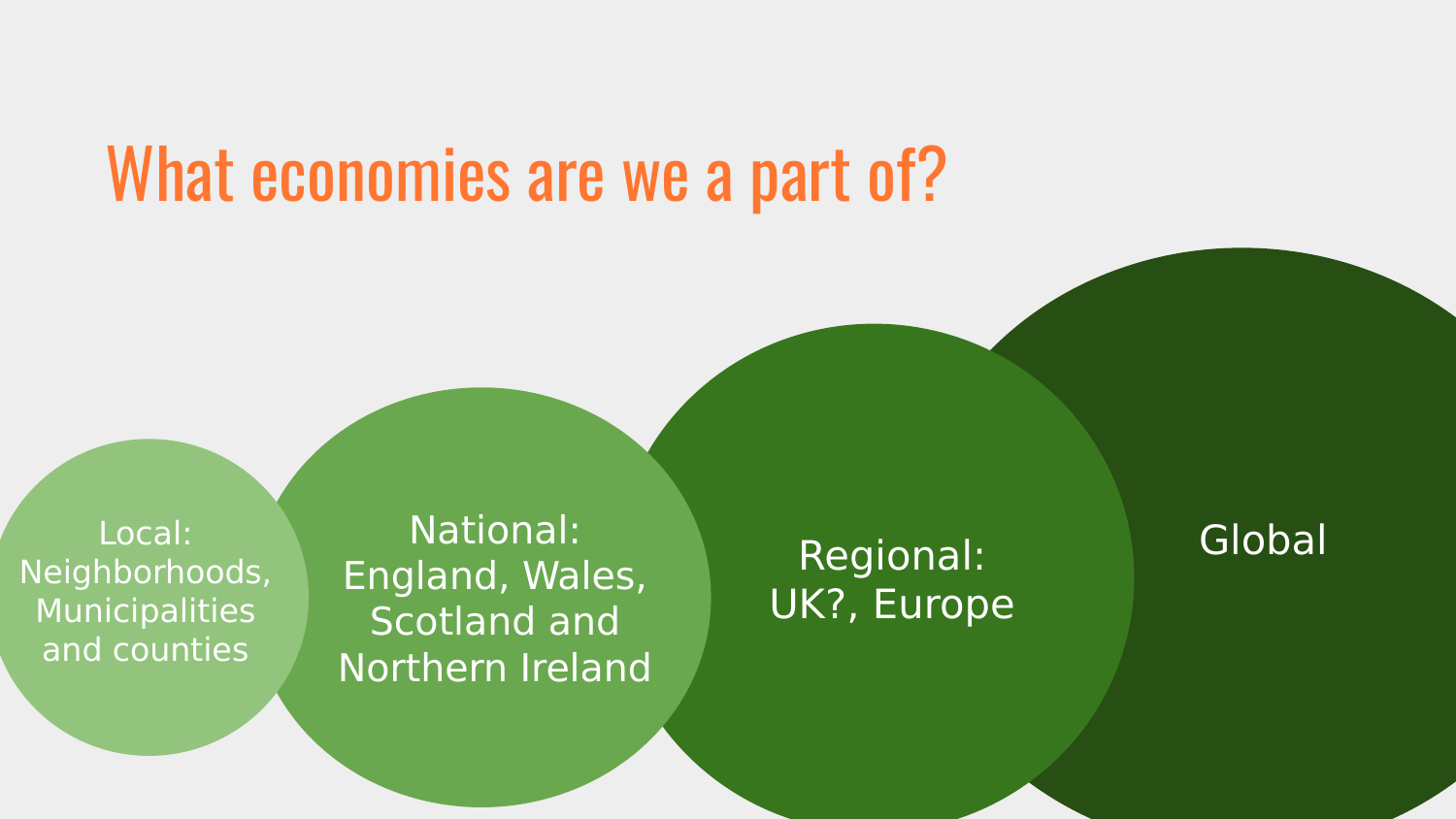

# What economies are we a part of?

Global

National: England, Wales, Scotland and Northern Ireland

Local: Neighborhoods, Municipalities and counties
Regional: UK?, Europe